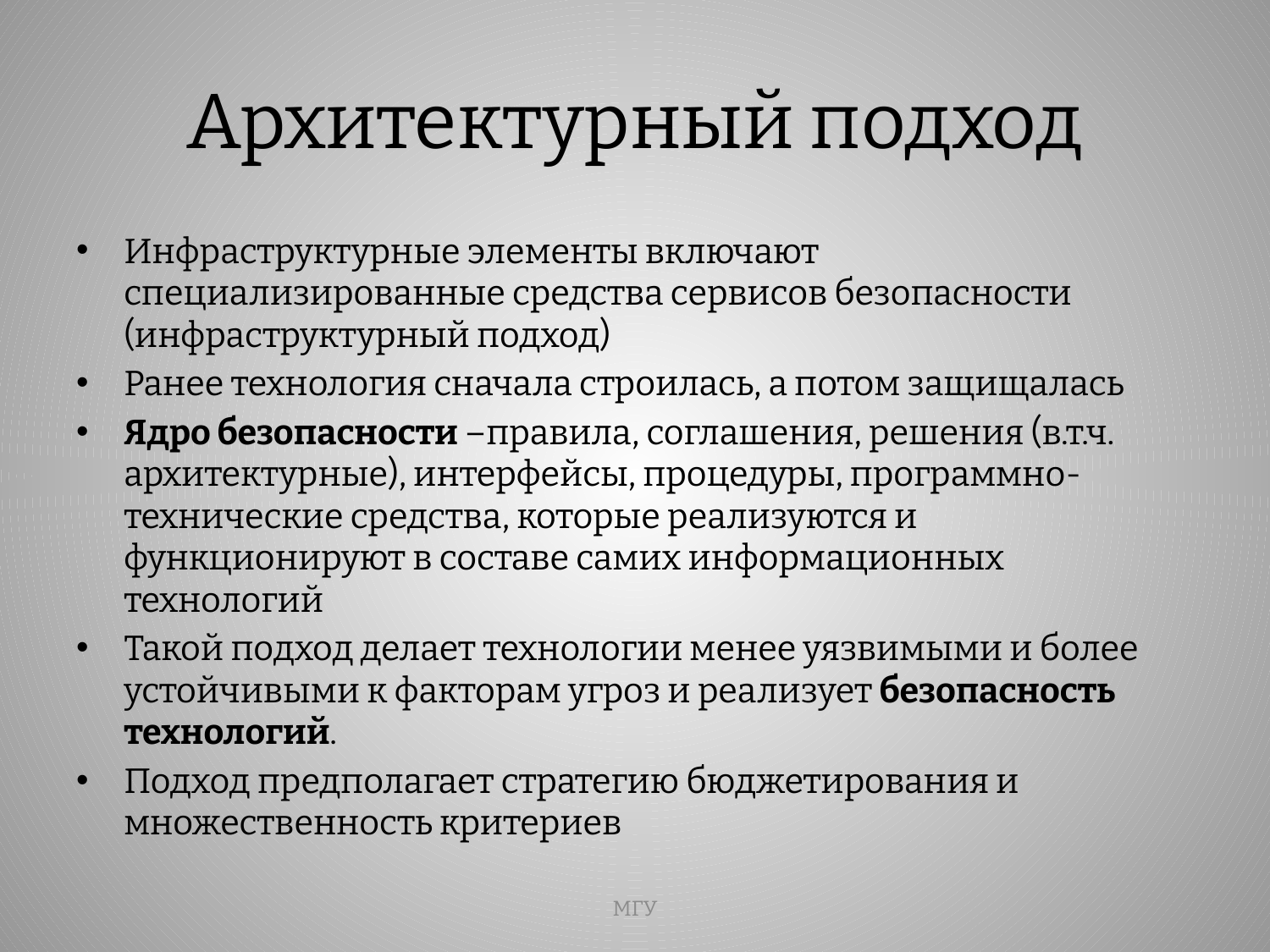

# Архитектурный подход
Инфраструктурные элементы включают специализированные средства сервисов безопасности (инфраструктурный подход)
Ранее технология сначала строилась, а потом защищалась
Ядро безопасности –правила, соглашения, решения (в.т.ч. архитектурные), интерфейсы, процедуры, программно-технические средства, которые реализуются и функционируют в составе самих информационных технологий
Такой подход делает технологии менее уязвимыми и более устойчивыми к факторам угроз и реализует безопасность технологий.
Подход предполагает стратегию бюджетирования и множественность критериев
МГУ